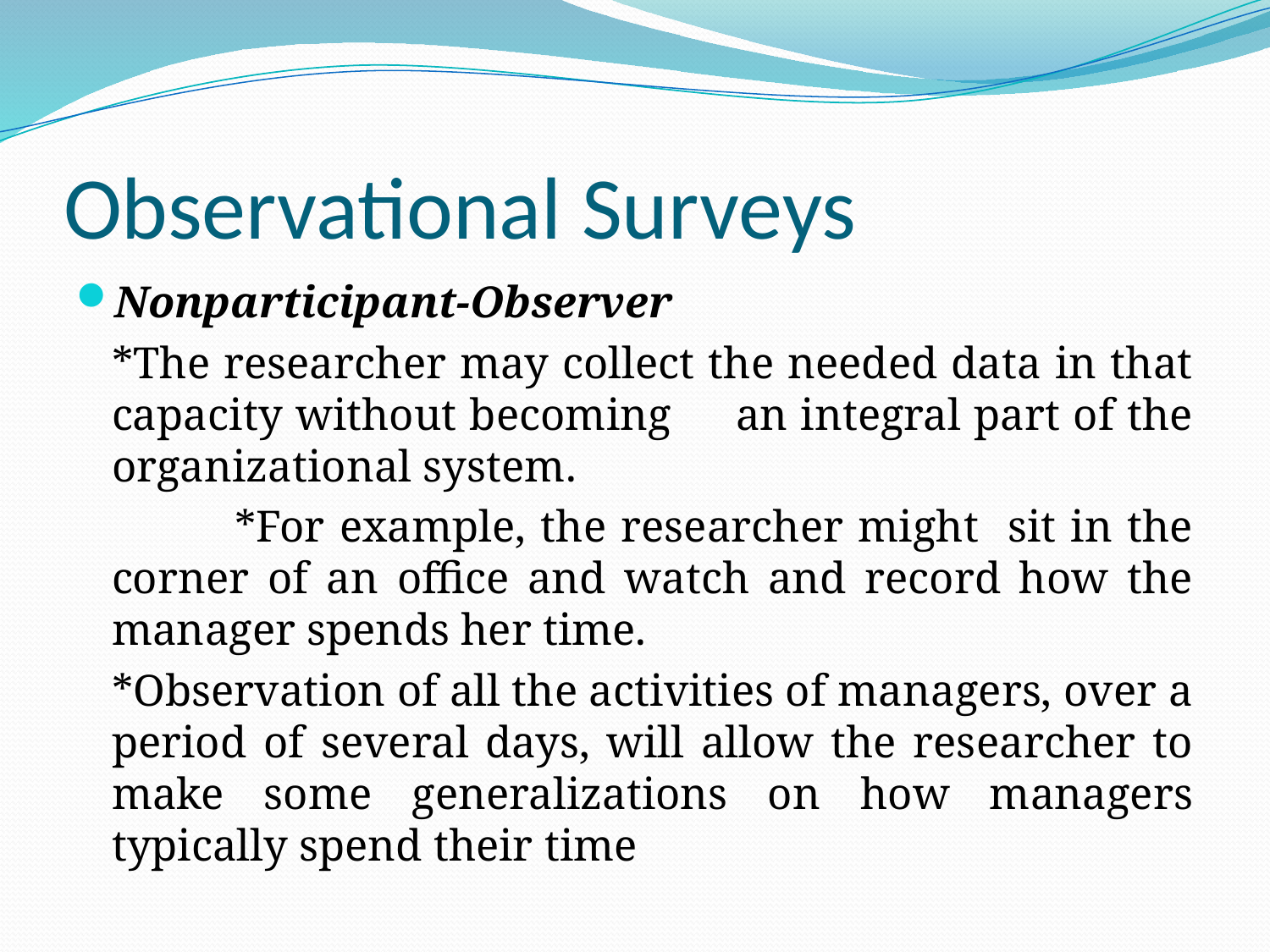

# Observational Surveys
Nonparticipant-Observer
		*The researcher may collect the needed data in that capacity without becoming     an integral part of the organizational system.
	 	*For example, the researcher might  sit in the corner of an office and watch and record how the manager spends her time.
	*Observation of all the activities of managers, over a period of several days, will allow the researcher to make some generalizations on how managers typically spend their time